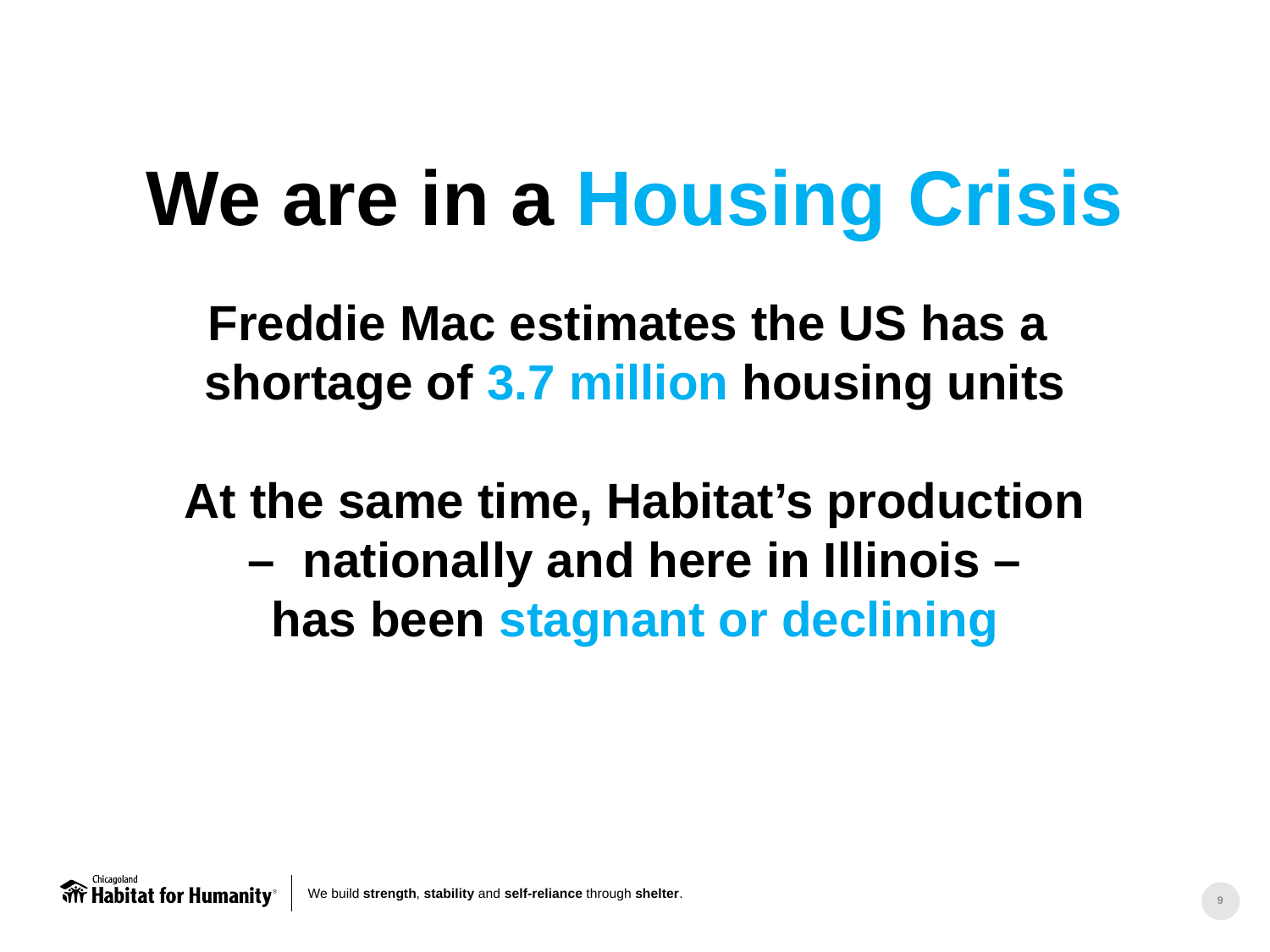

We are in a Housing Crisis

Freddie Mac estimates the US has a
shortage of 3.7 million housing units

At the same time, Habitat’s production
 –  nationally and here in Illinois –
has been stagnant or declining